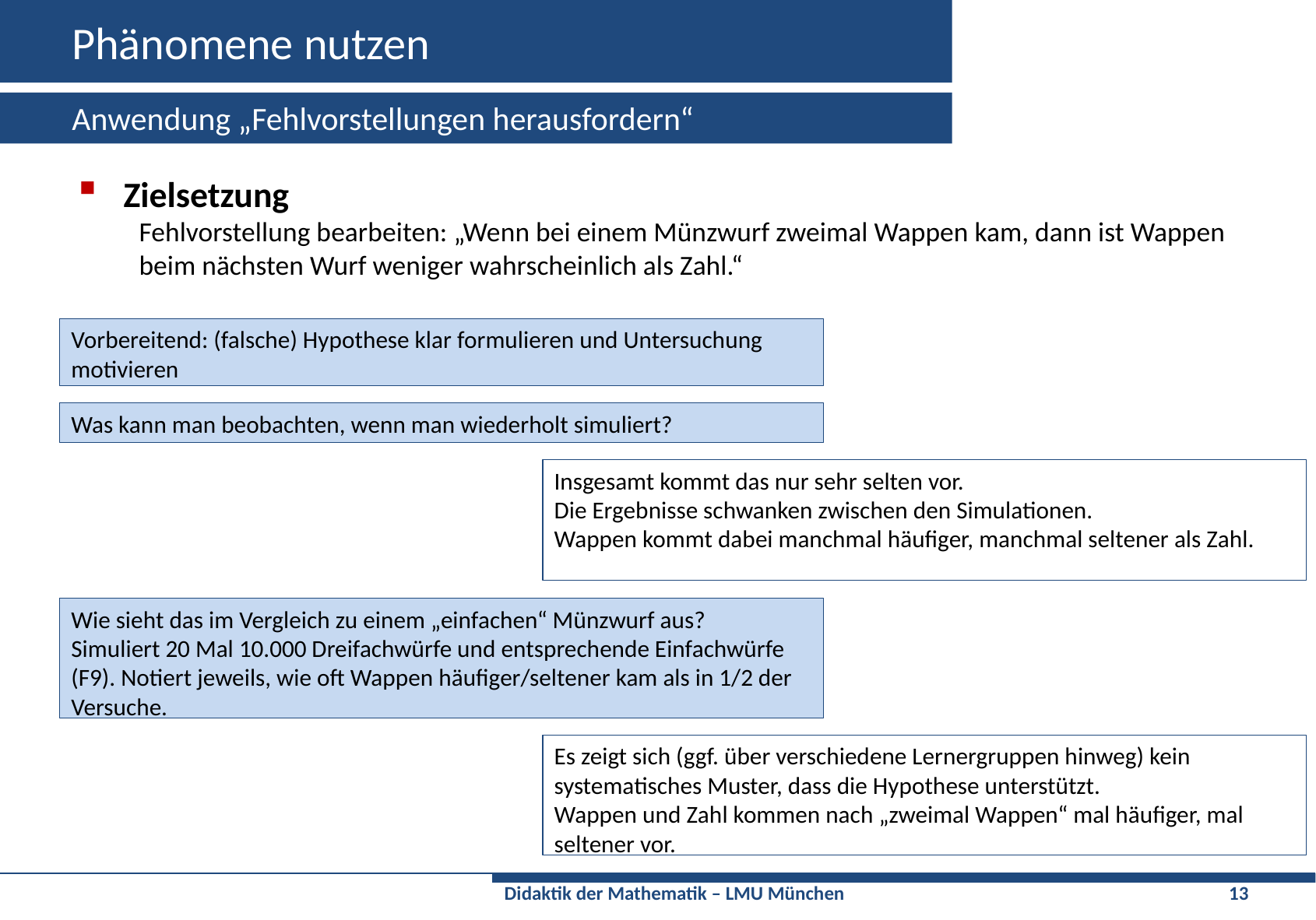

# Phänomene nutzen

Anwendung „Fehlvorstellungen herausfordern“
Zielsetzung
Fehlvorstellung bearbeiten: „Wenn bei einem Münzwurf zweimal Wappen kam, dann ist Wappen beim nächsten Wurf weniger wahrscheinlich als Zahl.“
Vorbereitend: (falsche) Hypothese klar formulieren und Untersuchung motivieren
Was kann man beobachten, wenn man wiederholt simuliert?
Insgesamt kommt das nur sehr selten vor.
Die Ergebnisse schwanken zwischen den Simulationen.
Wappen kommt dabei manchmal häufiger, manchmal seltener als Zahl.
Wie sieht das im Vergleich zu einem „einfachen“ Münzwurf aus?
Simuliert 20 Mal 10.000 Dreifachwürfe und entsprechende Einfachwürfe (F9). Notiert jeweils, wie oft Wappen häufiger/seltener kam als in 1/2 der Versuche.
Es zeigt sich (ggf. über verschiedene Lernergruppen hinweg) kein systematisches Muster, dass die Hypothese unterstützt.
Wappen und Zahl kommen nach „zweimal Wappen“ mal häufiger, mal seltener vor.